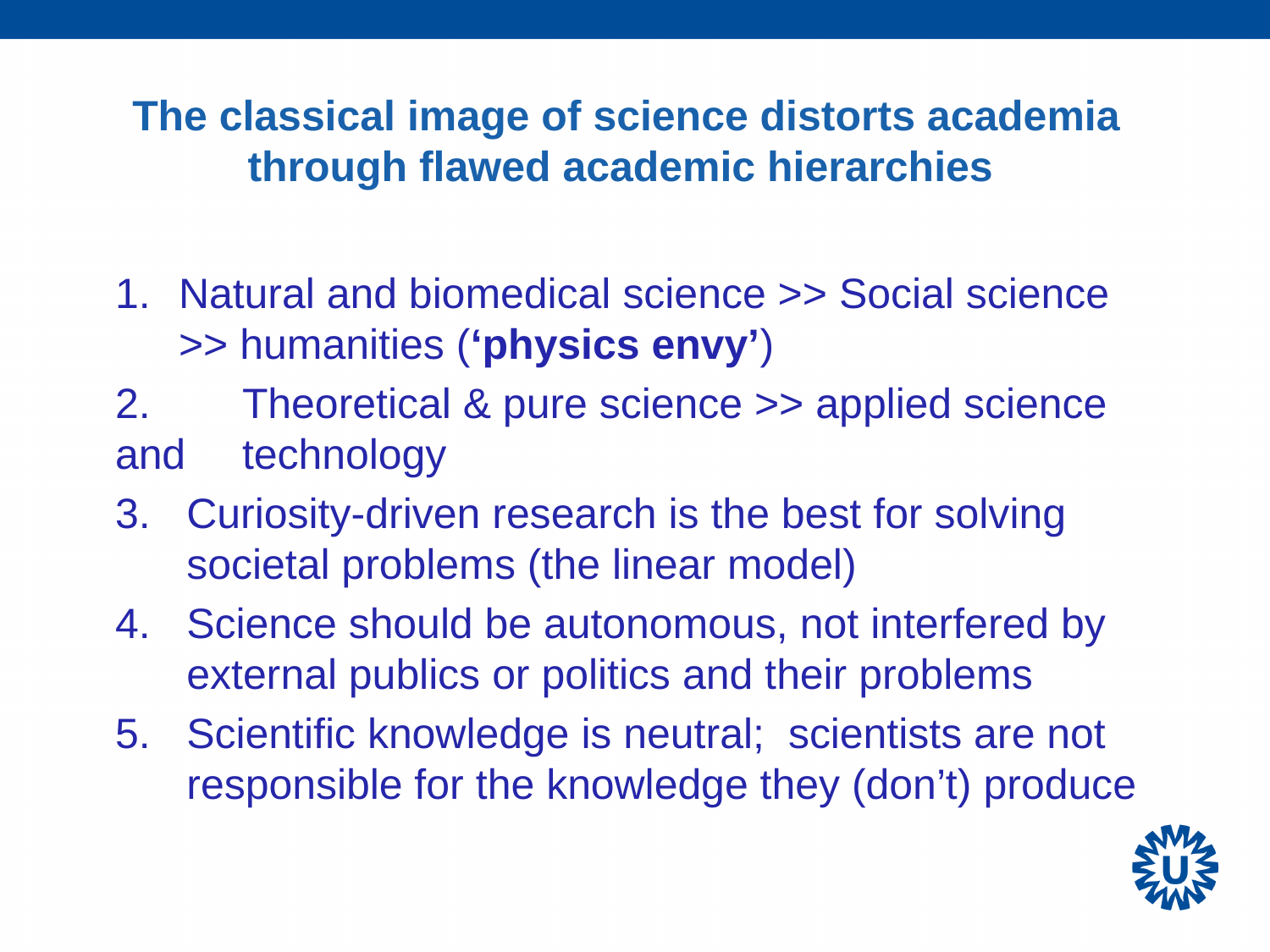

# The classical image of science distorts academia through flawed academic hierarchies
Natural and biomedical science >> Social science >> humanities (‘physics envy’)
2. 	Theoretical & pure science >> applied science and 	technology
Curiosity-driven research is the best for solving societal problems (the linear model)
Science should be autonomous, not interfered by  external publics or politics and their problems
Scientific knowledge is neutral;  scientists are not responsible for the knowledge they (don’t) produce